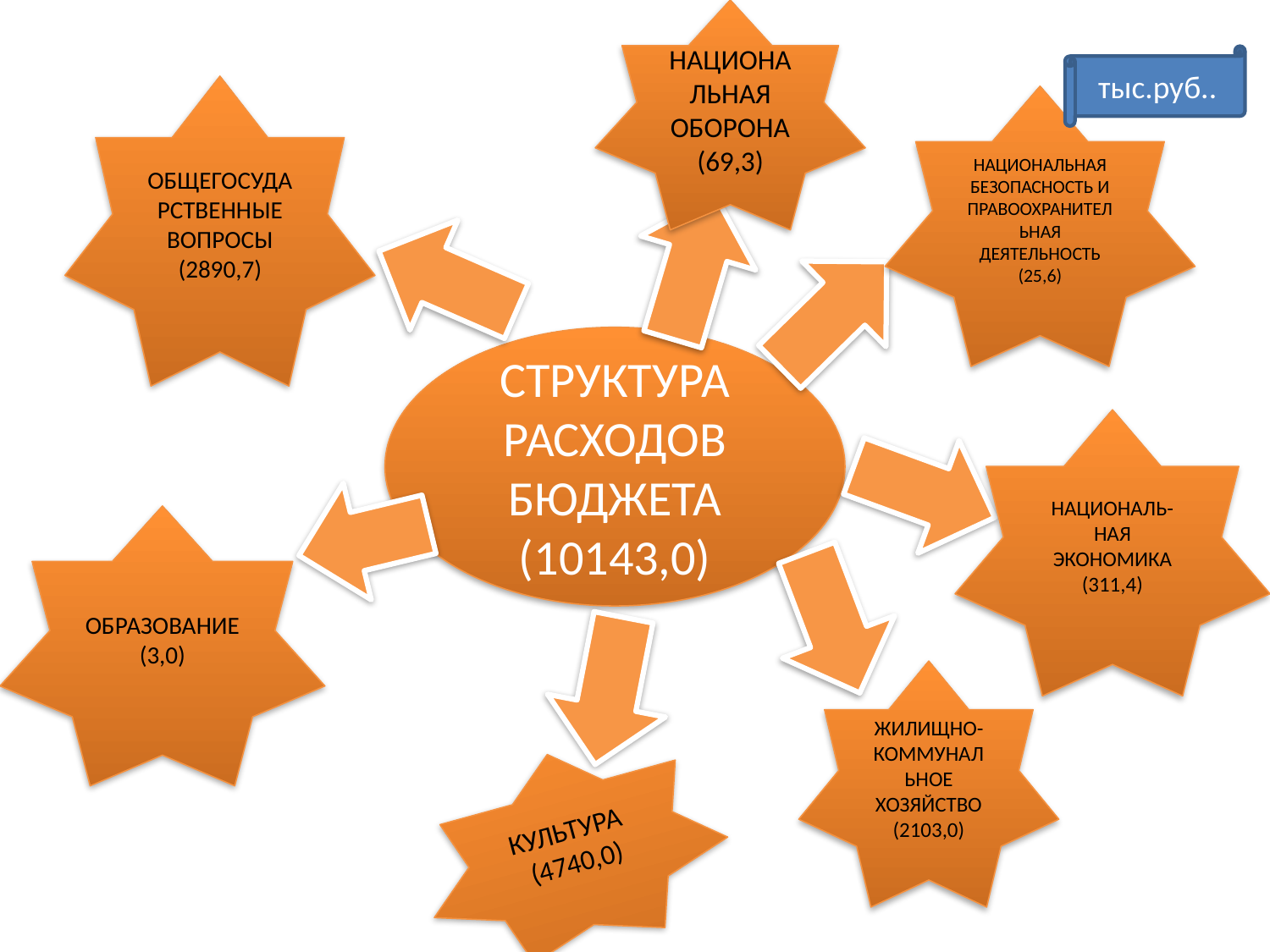

НАЦИОНАЛЬНАЯ ОБОРОНА(69,3)
тыс.руб..
ОБЩЕГОСУДАРСТВЕННЫЕ ВОПРОСЫ (2890,7)
НАЦИОНАЛЬНАЯ БЕЗОПАСНОСТЬ И ПРАВООХРАНИТЕЛЬНАЯ ДЕЯТЕЛЬНОСТЬ (25,6)

СТРУКТУРА РАСХОДОВ БЮДЖЕТА (10143,0)
НАЦИОНАЛЬ- НАЯ ЭКОНОМИКА (311,4)

ОБРАЗОВАНИЕ(3,0)

ЖИЛИЩНО-КОММУНАЛЬНОЕ ХОЗЯЙСТВО (2103,0)
КУЛЬТУРА  (4740,0)